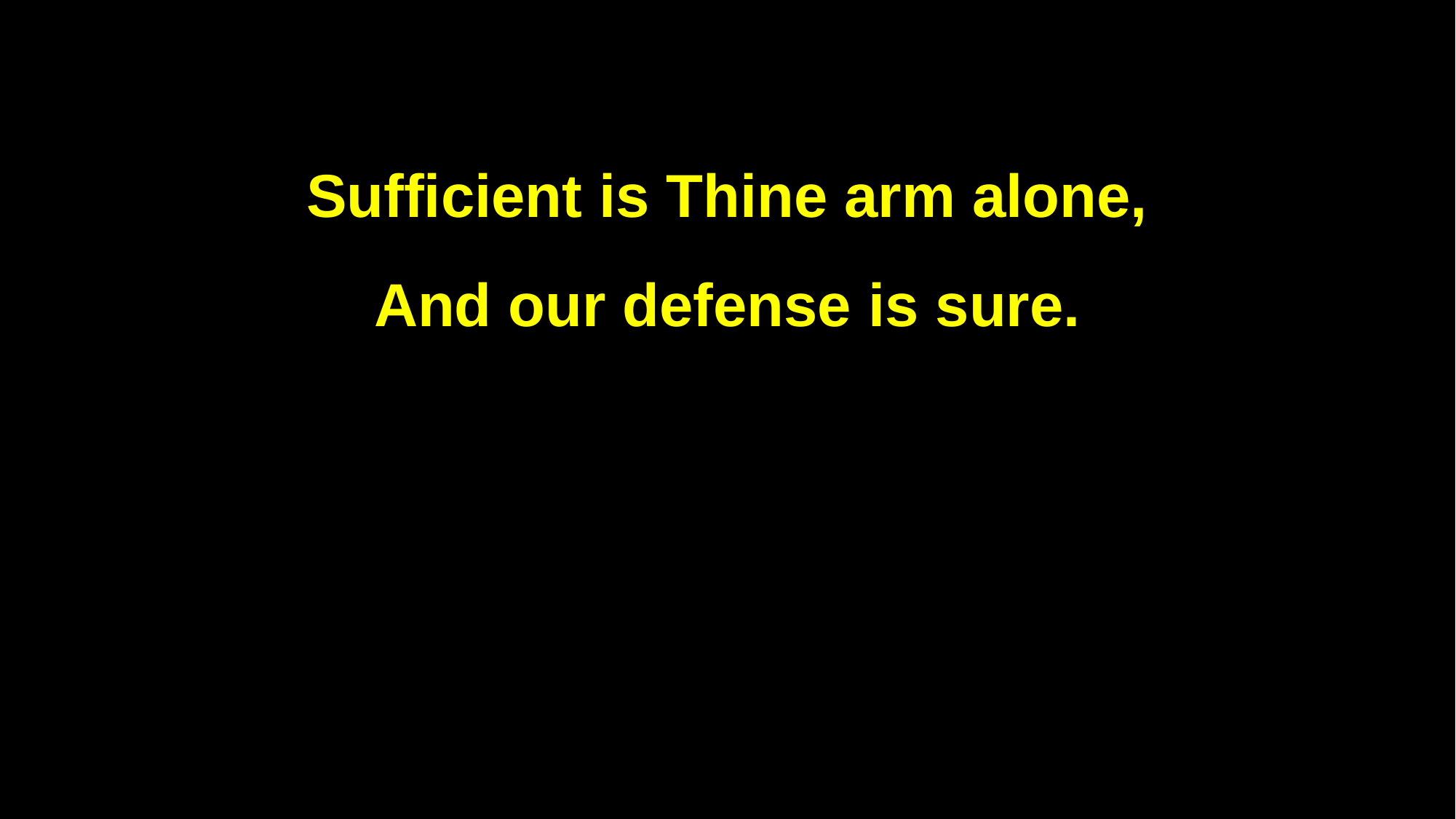

Sufficient is Thine arm alone,
And our defense is sure.